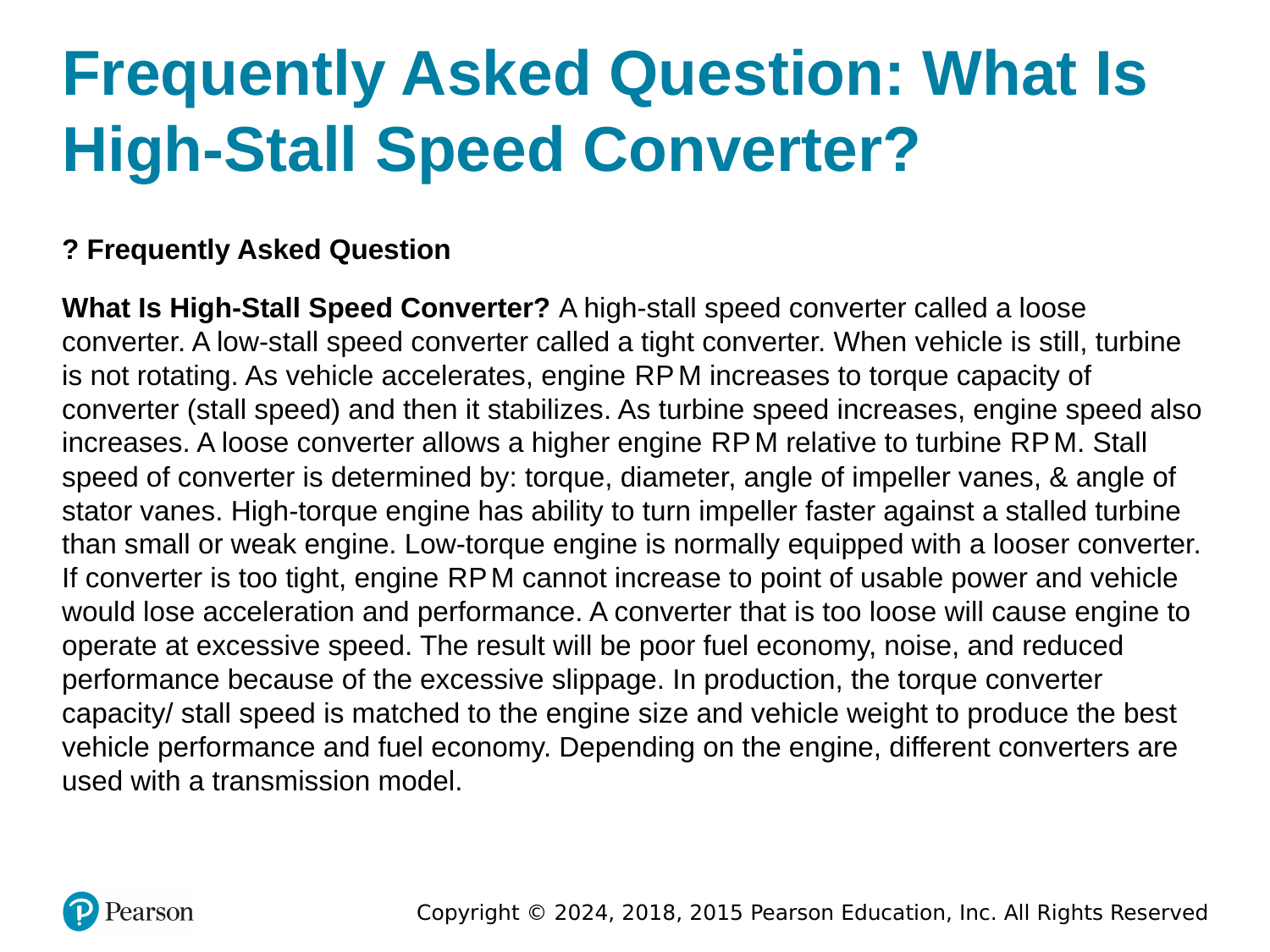

# Frequently Asked Question: What Is High-Stall Speed Converter?
? Frequently Asked Question
What Is High-Stall Speed Converter? A high-stall speed converter called a loose converter. A low-stall speed converter called a tight converter. When vehicle is still, turbine is not rotating. As vehicle accelerates, engine R P M increases to torque capacity of converter (stall speed) and then it stabilizes. As turbine speed increases, engine speed also increases. A loose converter allows a higher engine R P M relative to turbine R P M. Stall speed of converter is determined by: torque, diameter, angle of impeller vanes, & angle of stator vanes. High-torque engine has ability to turn impeller faster against a stalled turbine than small or weak engine. Low-torque engine is normally equipped with a looser converter. If converter is too tight, engine R P M cannot increase to point of usable power and vehicle would lose acceleration and performance. A converter that is too loose will cause engine to operate at excessive speed. The result will be poor fuel economy, noise, and reduced performance because of the excessive slippage. In production, the torque converter capacity/ stall speed is matched to the engine size and vehicle weight to produce the best vehicle performance and fuel economy. Depending on the engine, different converters are used with a transmission model.